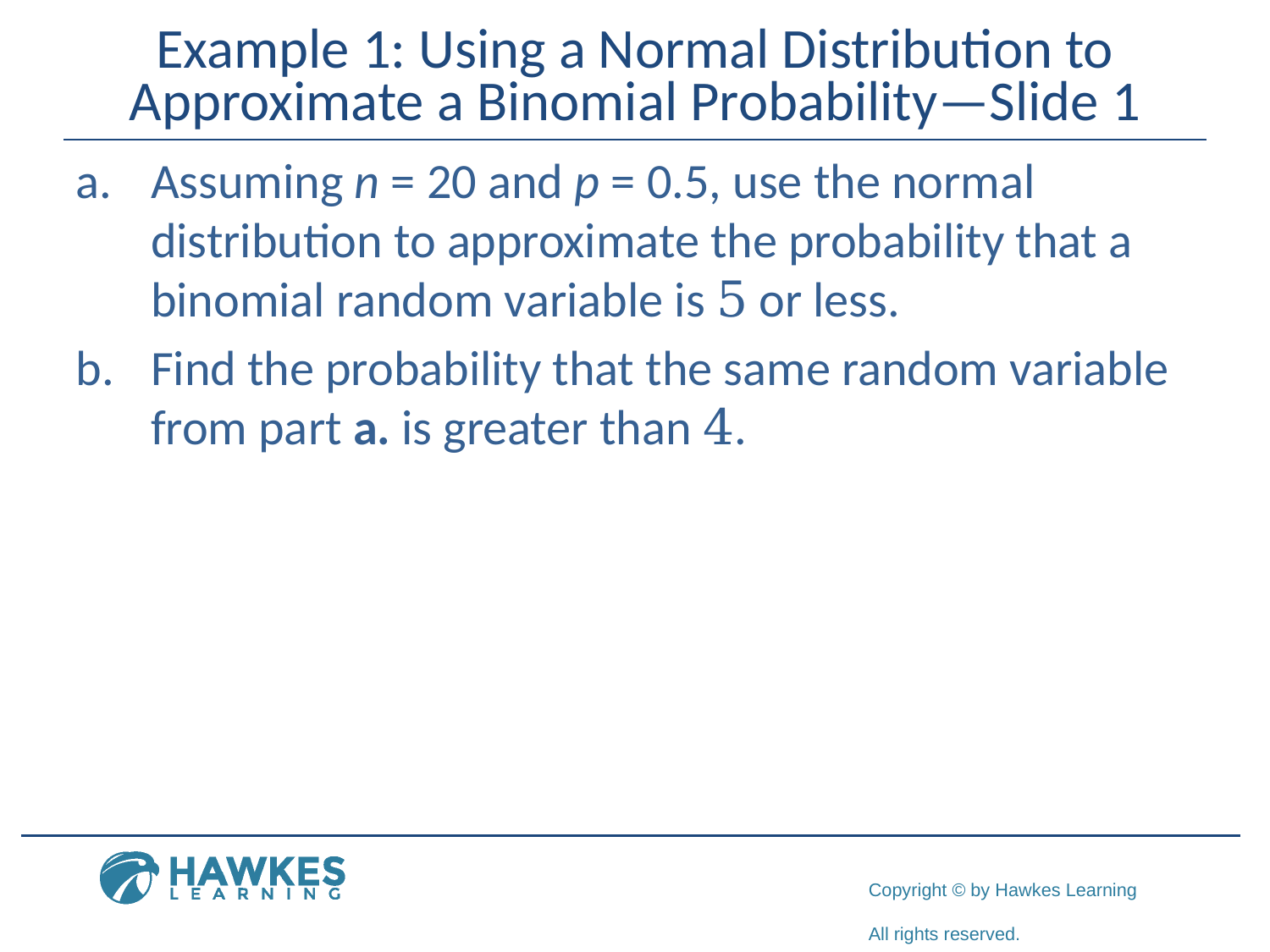

# Example 1: Using a Normal Distribution to Approximate a Binomial Probability—Slide 1
a.	​Assuming n = 20 and p = 0.5, use the normal distribution to approximate the probability that a binomial random variable is 5 or less.
b.	​Find the probability that the same random variable from part a. is greater than 4.